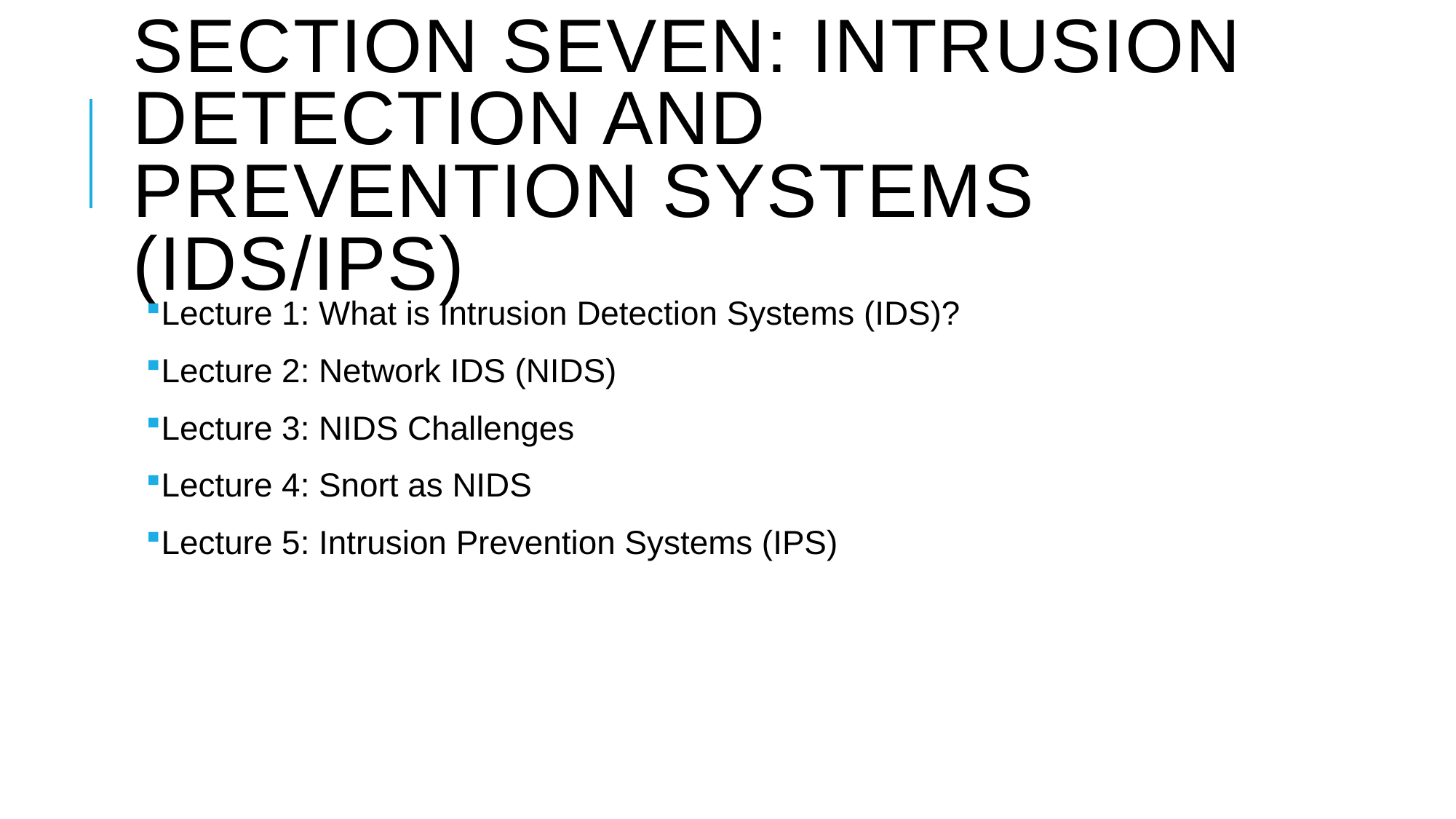

# Section Seven: Intrusion Detection and Prevention systems (IDS/IPS)

Lecture 1: What is Intrusion Detection Systems (IDS)?
Lecture 2: Network IDS (NIDS)
Lecture 3: NIDS Challenges
Lecture 4: Snort as NIDS
Lecture 5: Intrusion Prevention Systems (IPS)